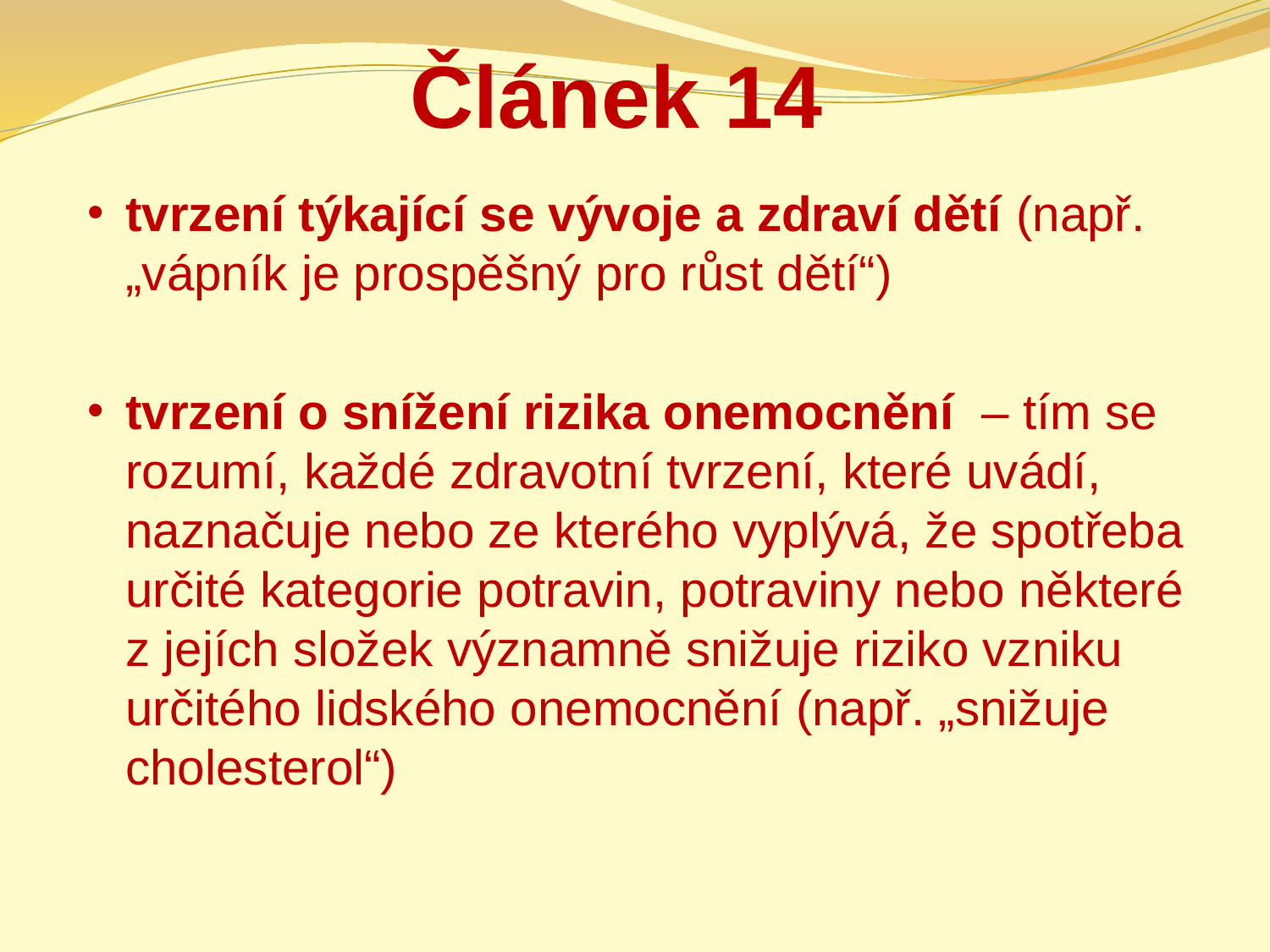

# Článek 14
tvrzení týkající se vývoje a zdraví dětí (např. „vápník je prospěšný pro růst dětí“)

tvrzení o snížení rizika onemocnění  – tím se rozumí, každé zdravotní tvrzení, které uvádí, naznačuje nebo ze kterého vyplývá, že spotřeba určité kategorie potravin, potraviny nebo některé z jejích složek významně snižuje riziko vzniku určitého lidského onemocnění (např. „snižuje cholesterol“)